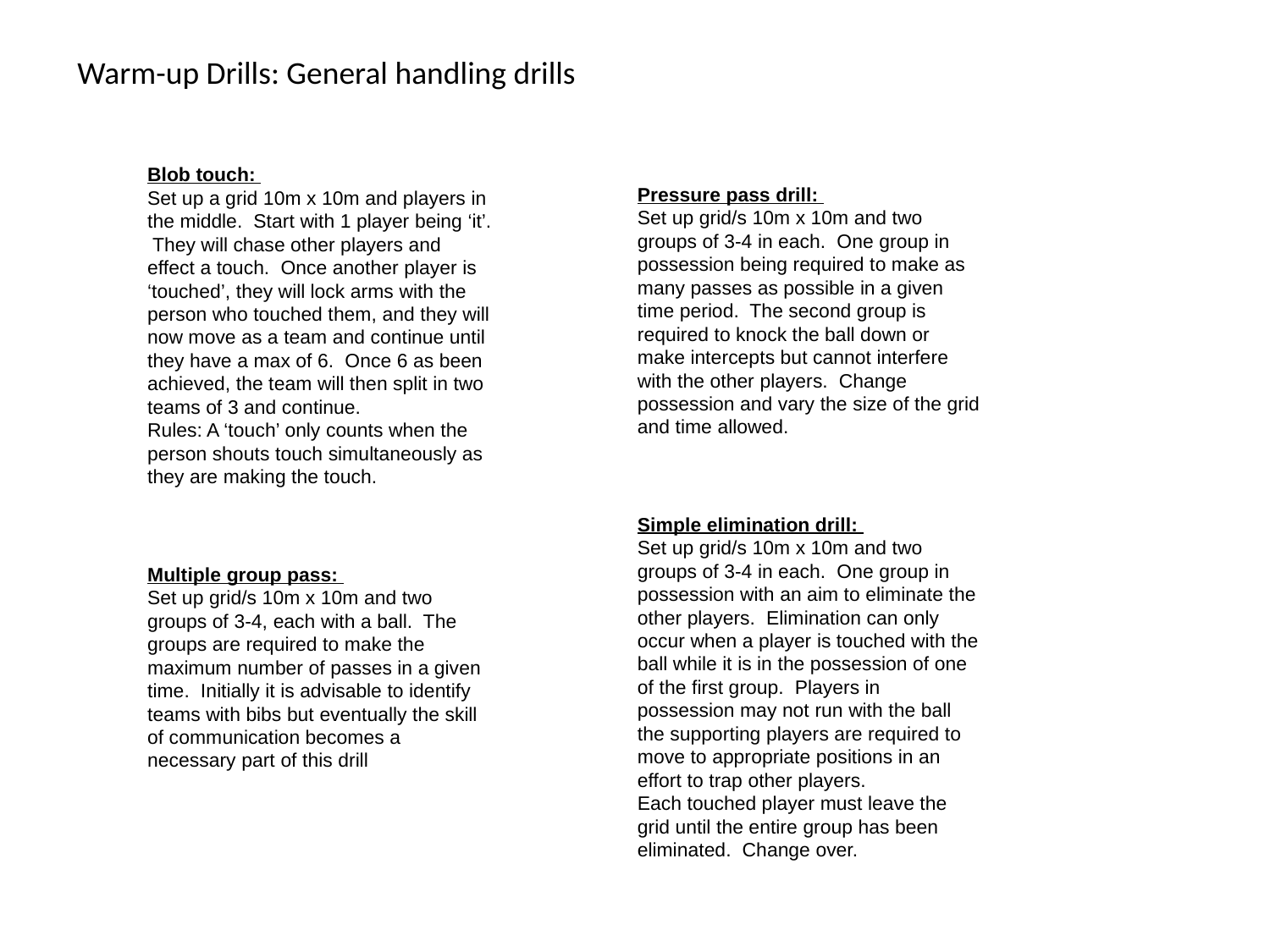

Warm-up Drills: General handling drills
Blob touch:
Set up a grid 10m x 10m and players in the middle.  Start with 1 player being ‘it’.  They will chase other players and effect a touch.  Once another player is ‘touched’, they will lock arms with the person who touched them, and they will now move as a team and continue until they have a max of 6.  Once 6 as been achieved, the team will then split in two teams of 3 and continue.
Rules: A ‘touch’ only counts when the person shouts touch simultaneously as they are making the touch.
Pressure pass drill:
Set up grid/s 10m x 10m and two groups of 3-4 in each.  One group in possession being required to make as many passes as possible in a given time period.  The second group is required to knock the ball down or make intercepts but cannot interfere with the other players.  Change possession and vary the size of the grid and time allowed.
Simple elimination drill:
Set up grid/s 10m x 10m and two groups of 3-4 in each.  One group in possession with an aim to eliminate the other players.  Elimination can only occur when a player is touched with the ball while it is in the possession of one of the first group.  Players in possession may not run with the ball the supporting players are required to move to appropriate positions in an effort to trap other players.
Each touched player must leave the grid until the entire group has been eliminated.  Change over.
Multiple group pass:
Set up grid/s 10m x 10m and two groups of 3-4, each with a ball.  The groups are required to make the maximum number of passes in a given time.  Initially it is advisable to identify teams with bibs but eventually the skill of communication becomes a necessary part of this drill